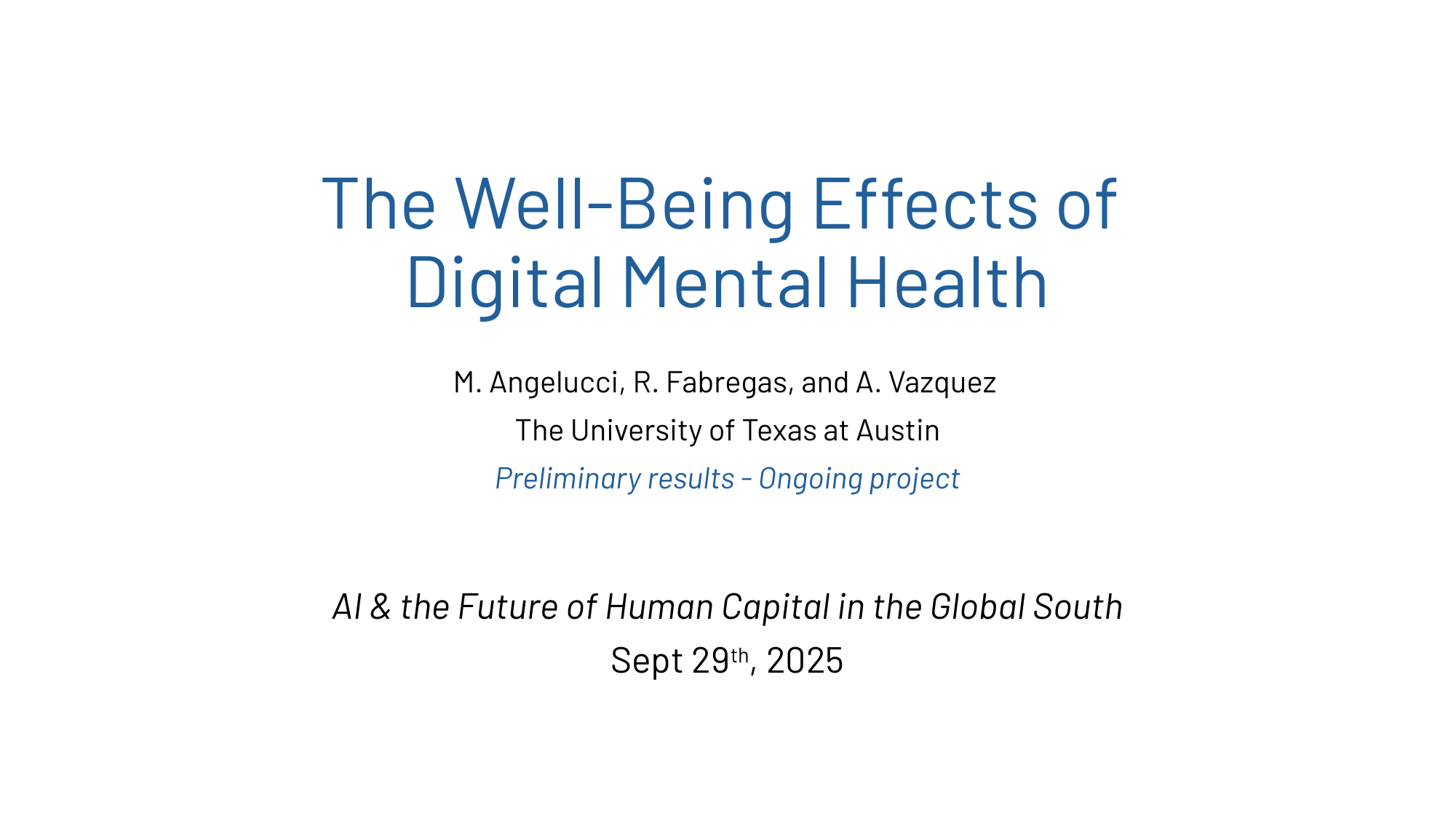

# The Well-Being Effects of Digital Mental Health
M. Angelucci, R. Fabregas, and A. Vazquez
The University of Texas at Austin
Preliminary results - Ongoing project
AI & the Future of Human Capital in the Global South
Sept 29th, 2025